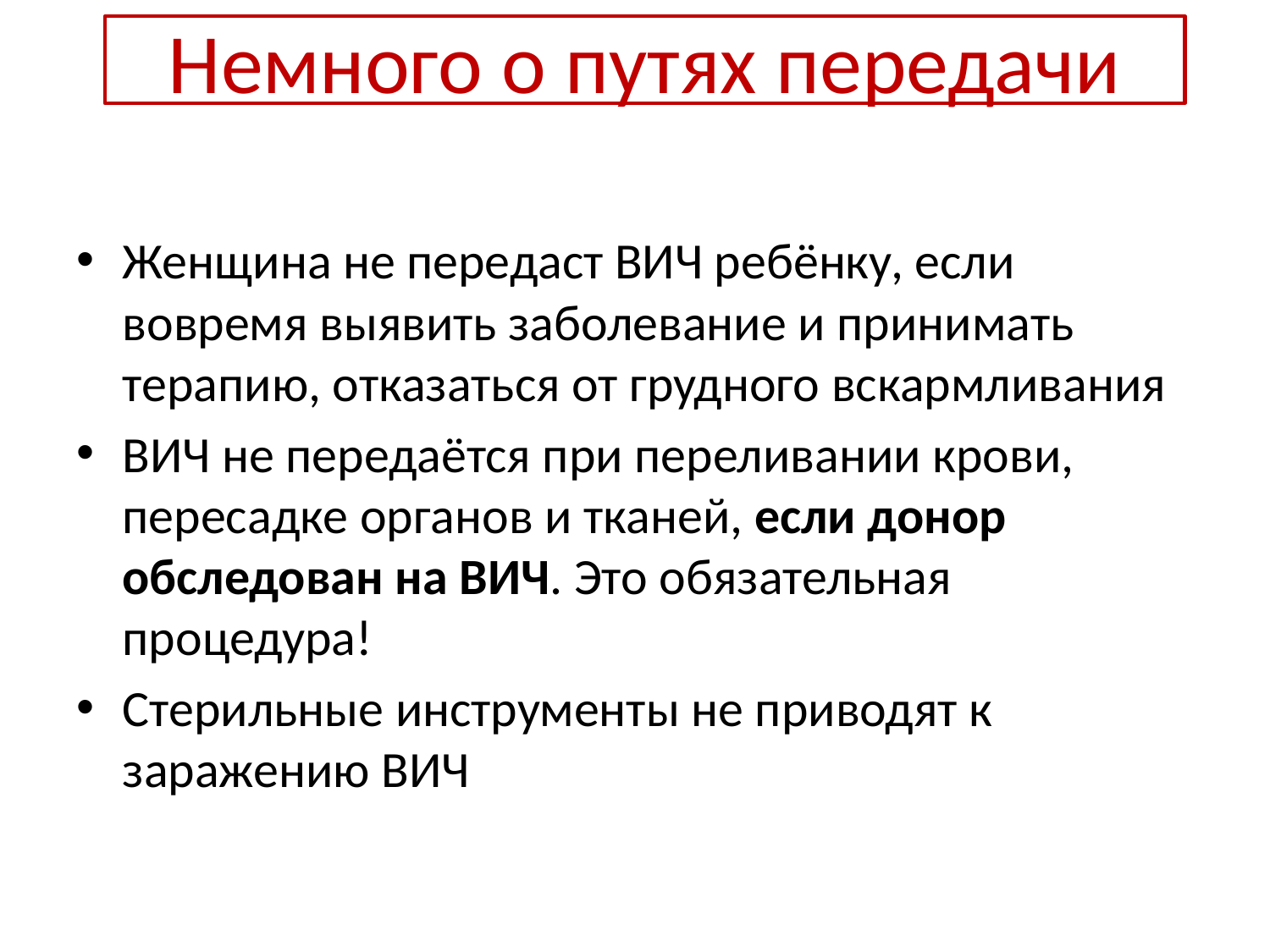

Немного о путях передачи
Женщина не передаст ВИЧ ребёнку, если вовремя выявить заболевание и принимать терапию, отказаться от грудного вскармливания
ВИЧ не передаётся при переливании крови, пересадке органов и тканей, если донор обследован на ВИЧ. Это обязательная процедура!
Стерильные инструменты не приводят к заражению ВИЧ